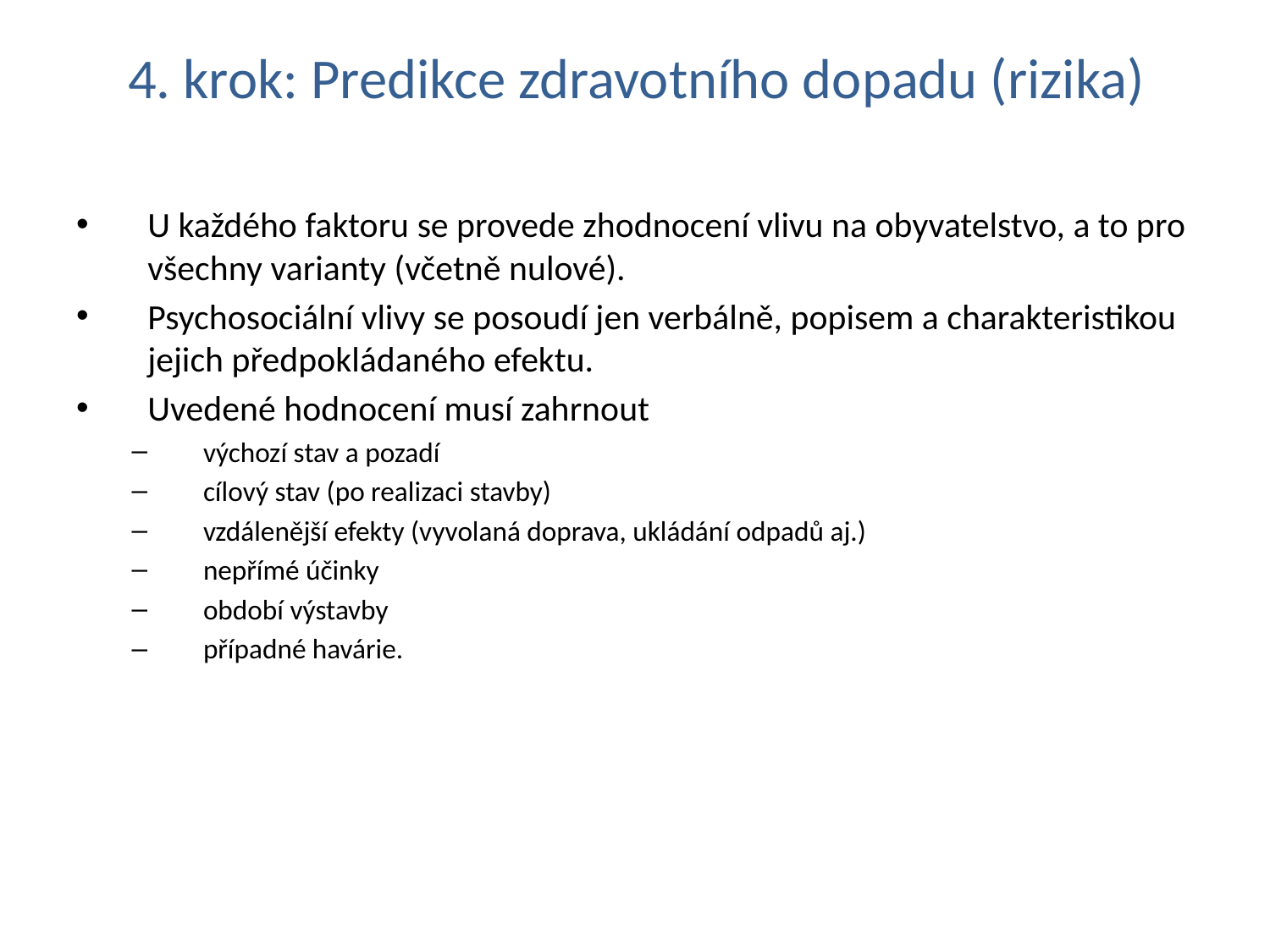

# 4. krok: Predikce zdravotního dopadu (rizika)
U každého faktoru se provede zhodnocení vlivu na obyvatelstvo, a to pro všechny varianty (včetně nulové).
Psychosociální vlivy se posoudí jen verbálně, popisem a charakteristikou jejich předpokládaného efektu.
Uvedené hodnocení musí zahrnout
výchozí stav a pozadí
cílový stav (po realizaci stavby)
vzdálenější efekty (vyvolaná doprava, ukládání odpadů aj.)
nepřímé účinky
období výstavby
případné havárie.